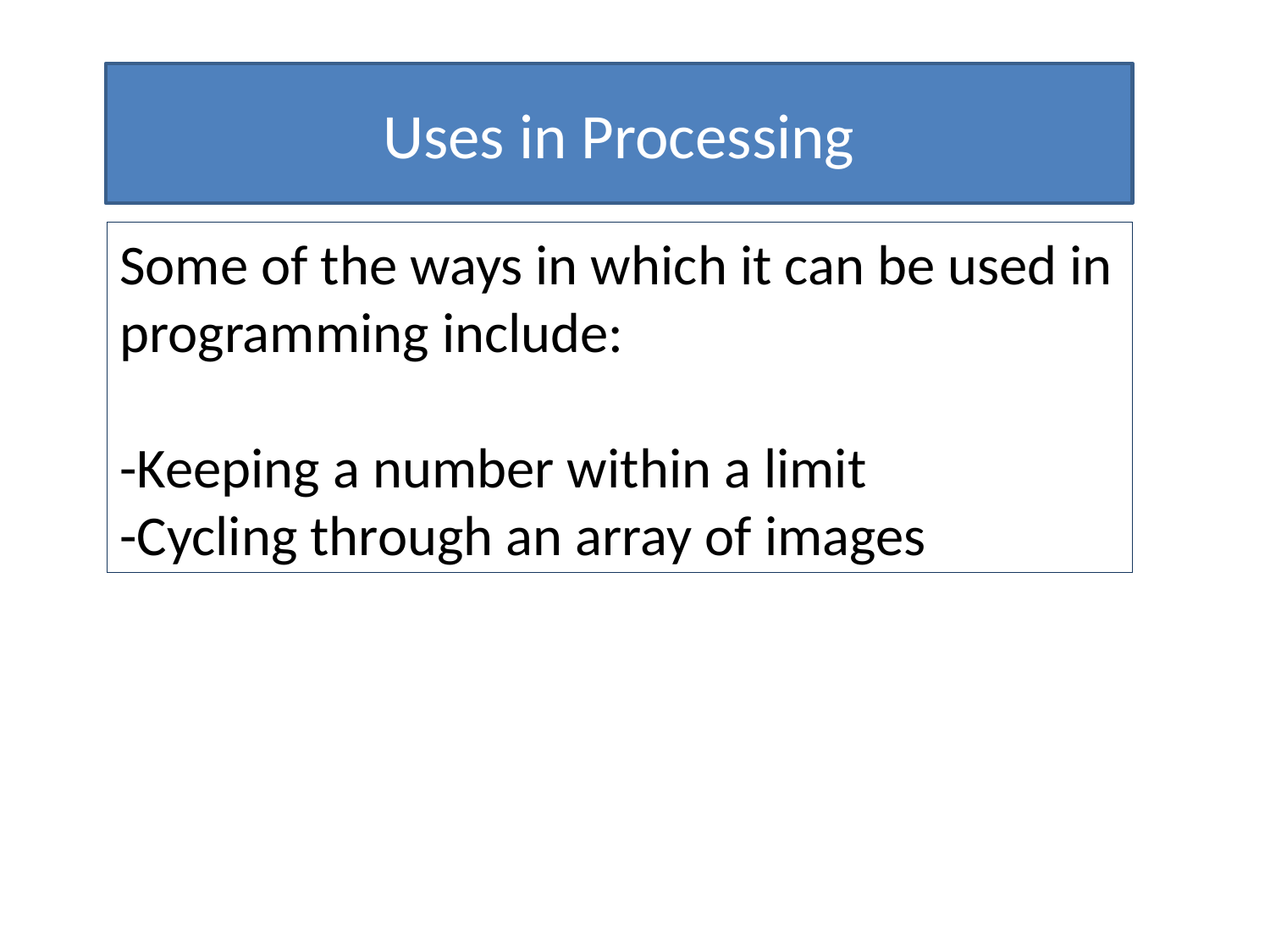

Uses in Processing
Some of the ways in which it can be used in programming include:

-Keeping a number within a limit
-Cycling through an array of images